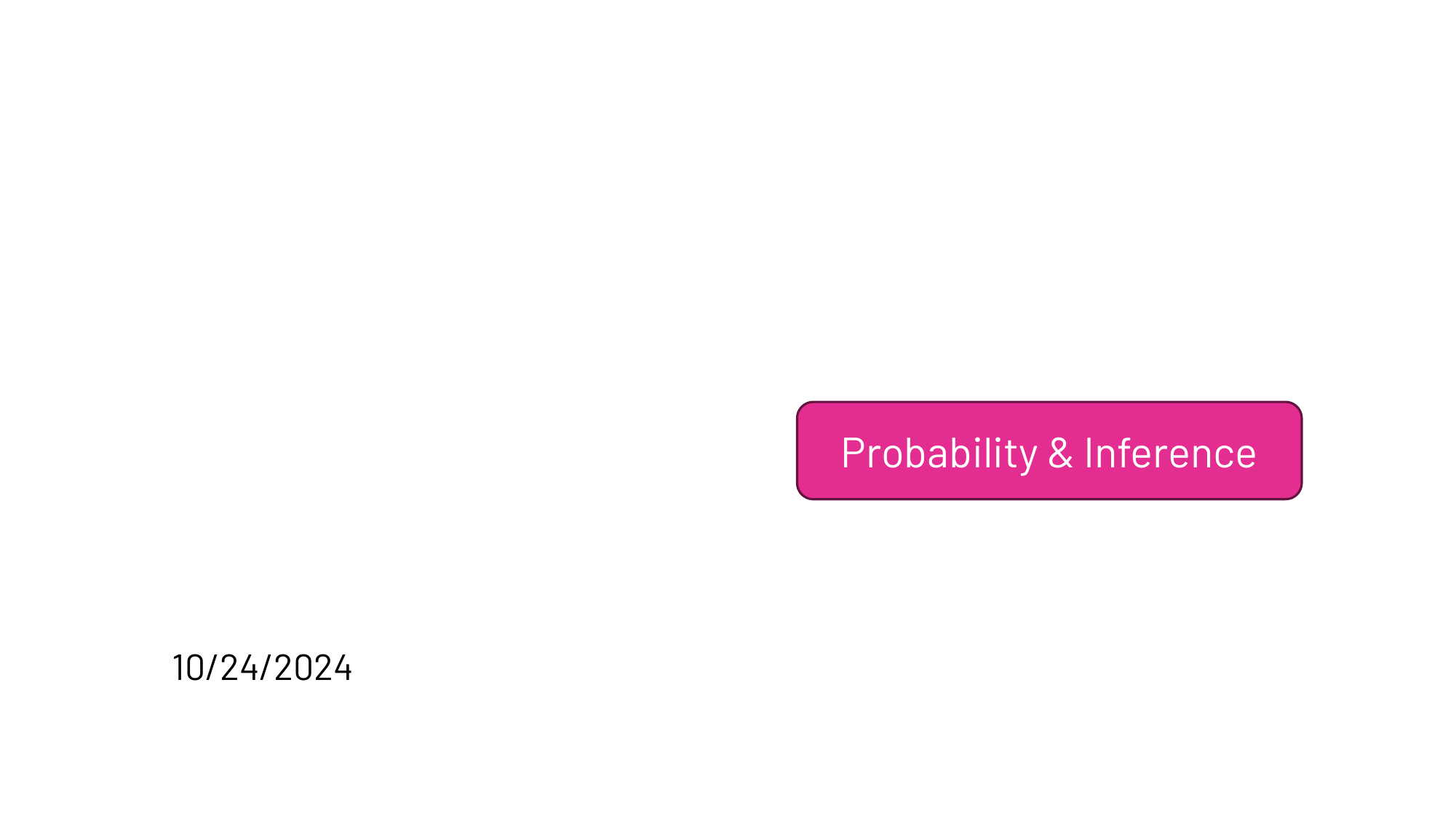

# PSYC 640 Grad Stats
Probability & Inference
10/24/2024